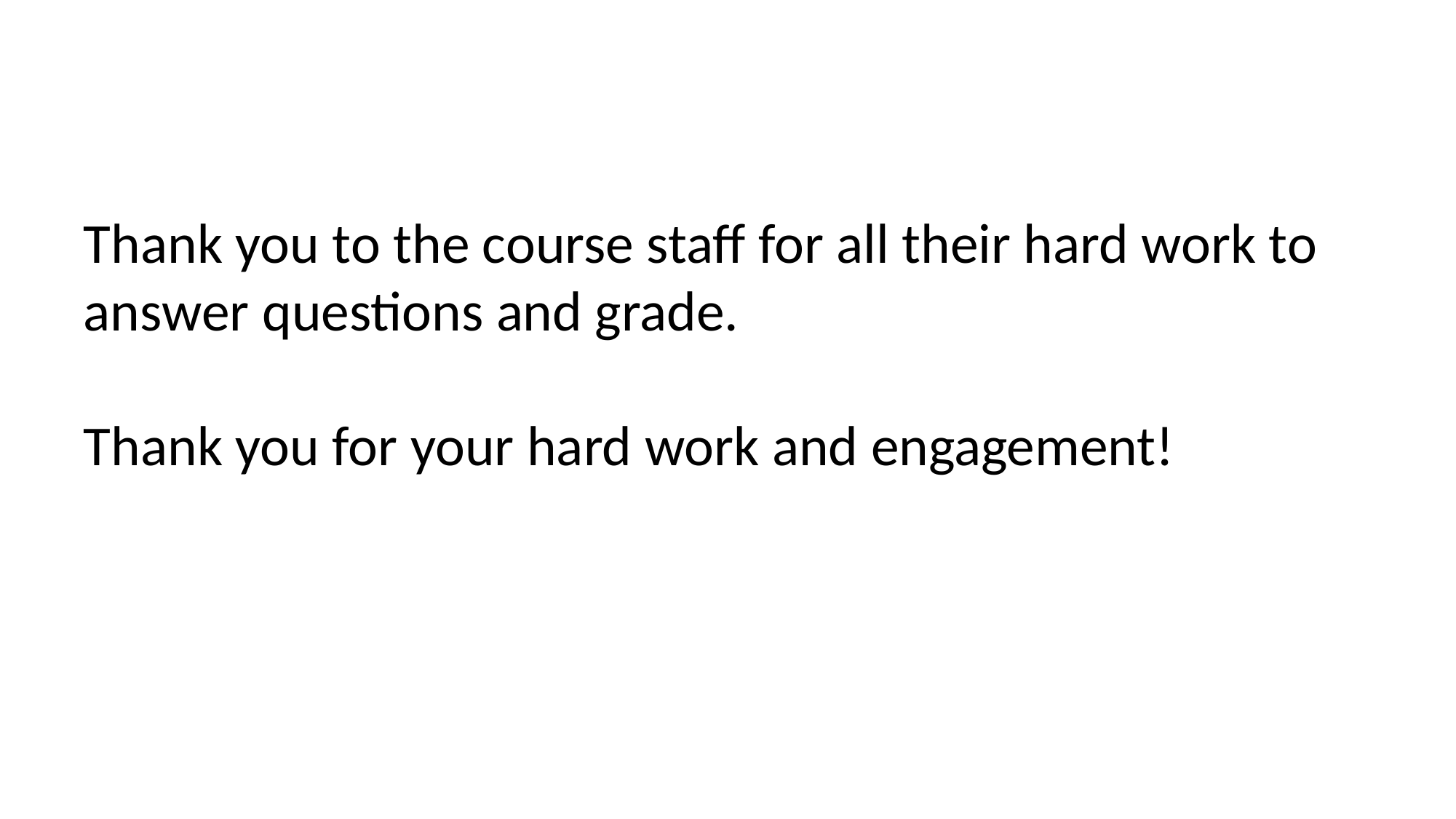

# Thank you to the course staff for all their hard work to answer questions and grade. Thank you for your hard work and engagement!